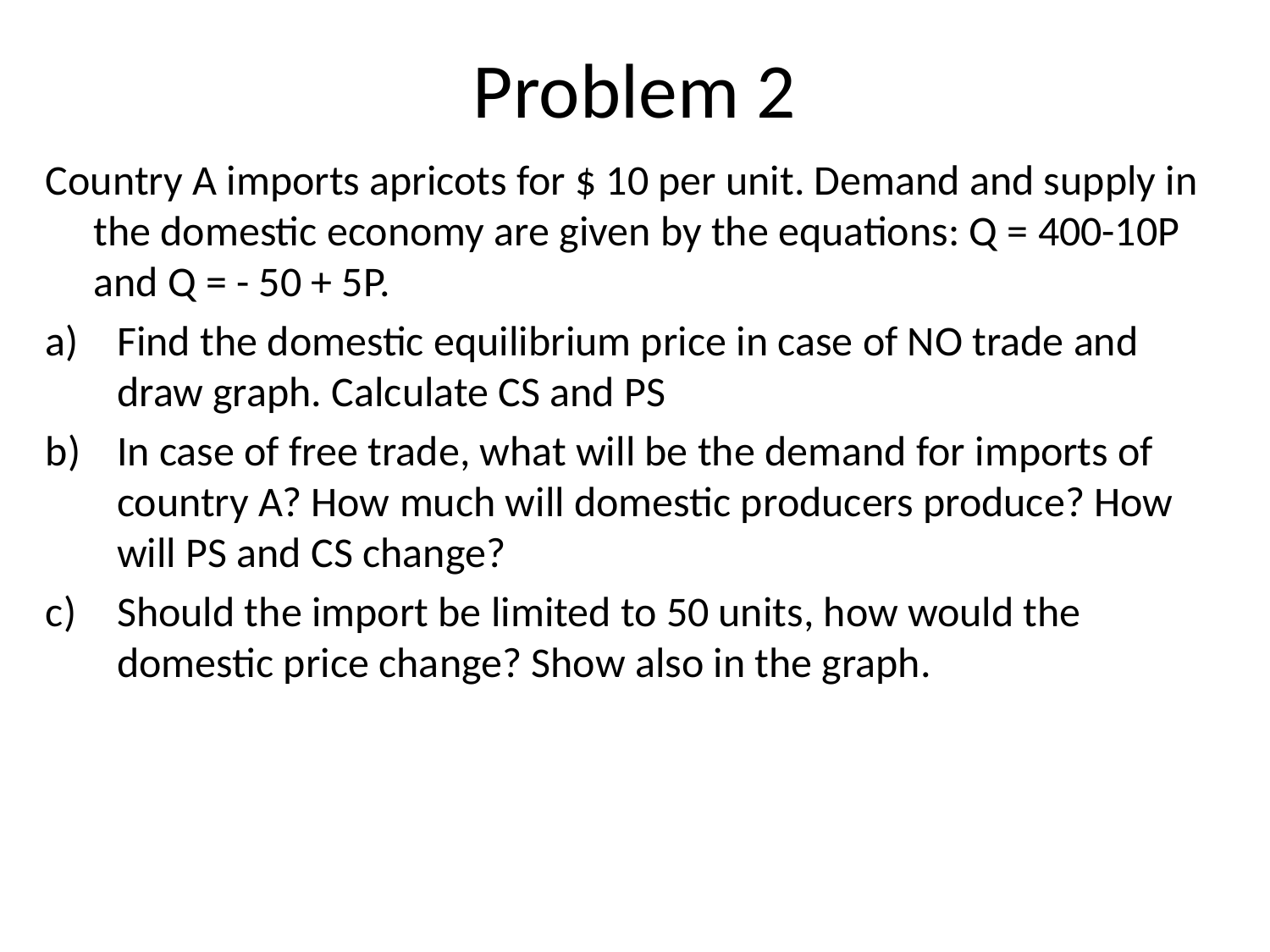

# Problem 2
Country A imports apricots for $ 10 per unit. Demand and supply in the domestic economy are given by the equations: Q = 400-10P and Q = - 50 + 5P.
Find the domestic equilibrium price in case of NO trade and draw graph. Calculate CS and PS
In case of free trade, what will be the demand for imports of country A? How much will domestic producers produce? How will PS and CS change?
Should the import be limited to 50 units, how would the domestic price change? Show also in the graph.